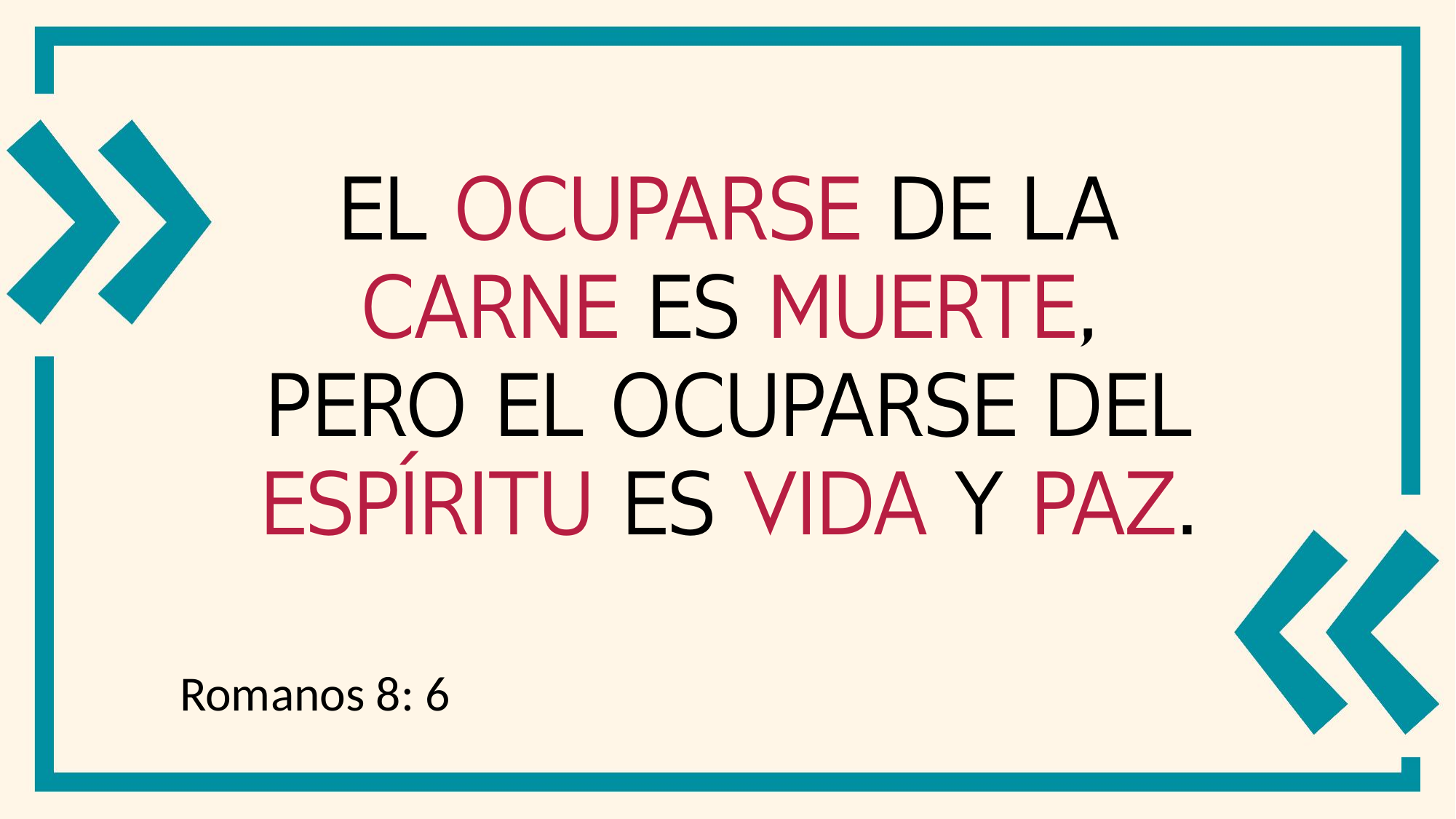

# El ocuparse de la carne es muerte, pero el ocuparse del Espíritu es vida y paz.
Romanos 8: 6